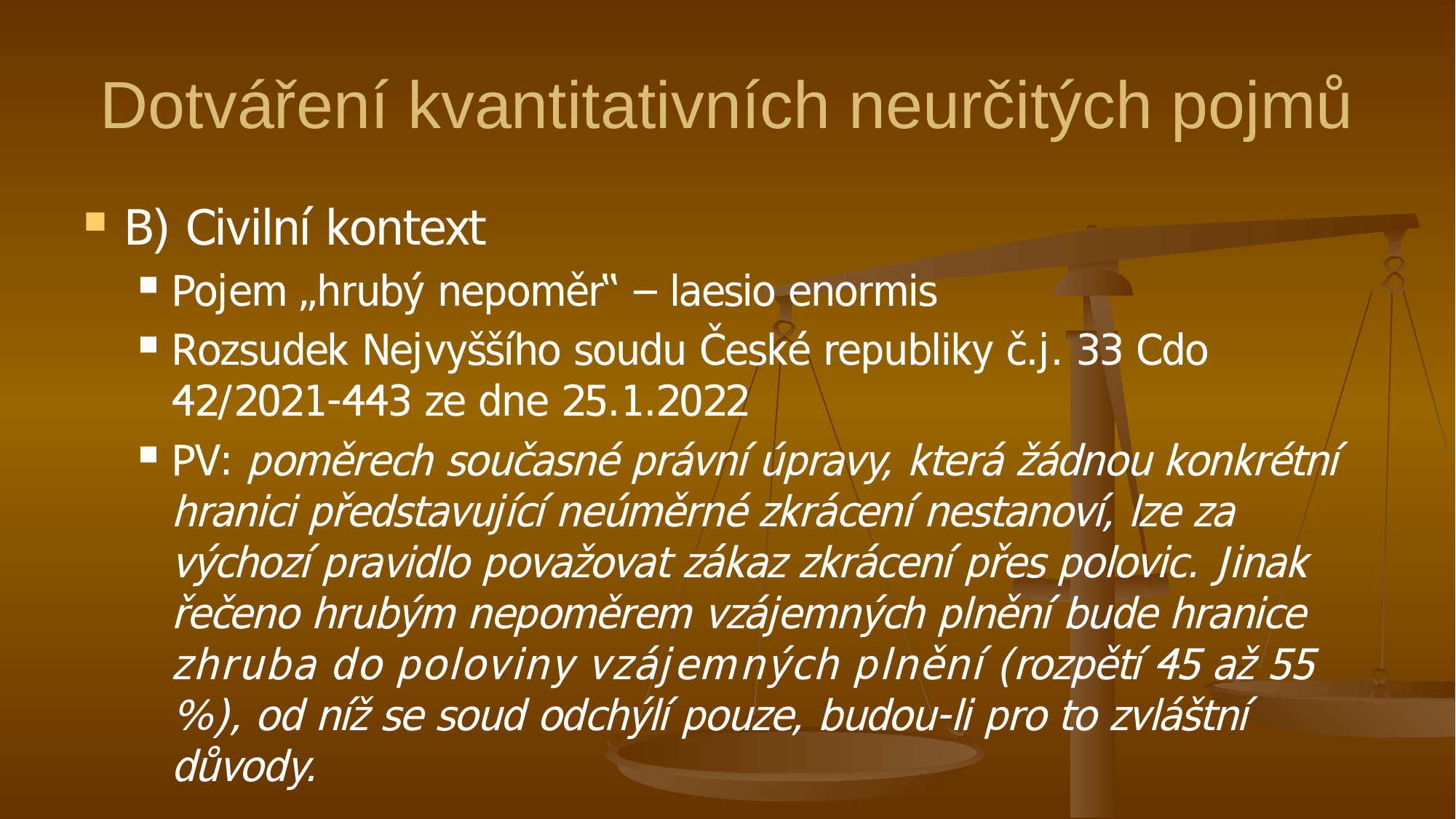

# Dotváření kvantitativních neurčitých pojmů
B) Civilní kontext
Pojem „hrubý nepoměr“ – laesio enormis
Rozsudek Nejvyššího soudu České republiky č.j. 33 Cdo 42/2021-443 ze dne 25.1.2022
PV: poměrech současné právní úpravy, která žádnou konkrétní hranici představující neúměrné zkrácení nestanoví, lze za výchozí pravidlo považovat zákaz zkrácení přes polovic. Jinak řečeno hrubým nepoměrem vzájemných plnění bude hranice zhruba do poloviny vzájemných plnění (rozpětí 45 až 55 %), od níž se soud odchýlí pouze, budou-li pro to zvláštní důvody.